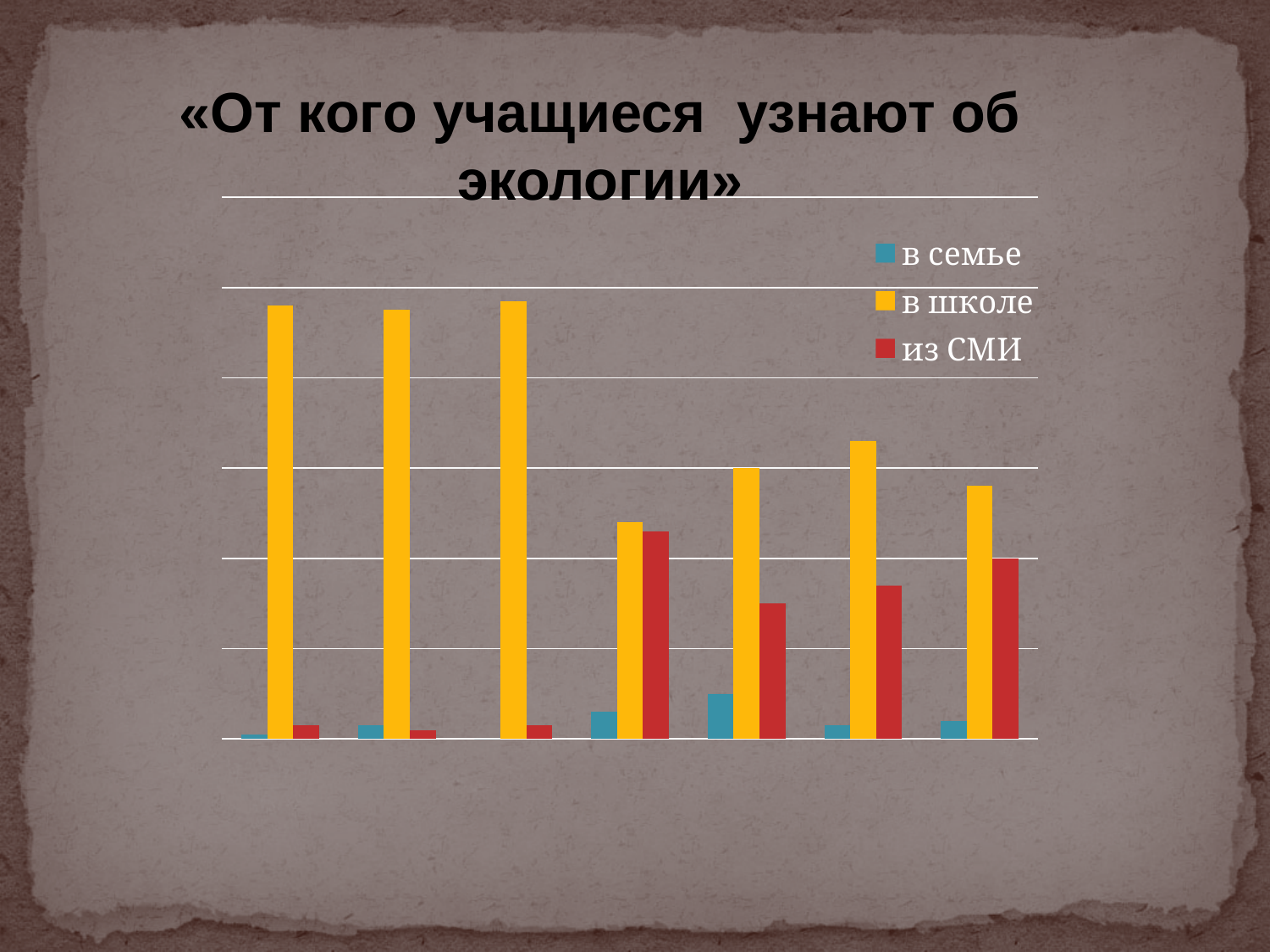

«От кого учащиеся  узнают об экологии»

### Chart

| Category | в семье | в школе | из СМИ |
|---|---|---|---|
| 5 класс | 1.0 | 96.0 | 3.0 |
| 6 класс | 3.0 | 95.0 | 2.0 |
| 7 класс | 0.0 | 97.0 | 3.0 |
| 8 класс | 6.0 | 48.0 | 46.0 |
| 9 класс | 10.0 | 60.0 | 30.0 |
| 10 класс | 3.0 | 66.0 | 34.0 |
| 11 класс | 4.0 | 56.0 | 40.0 |